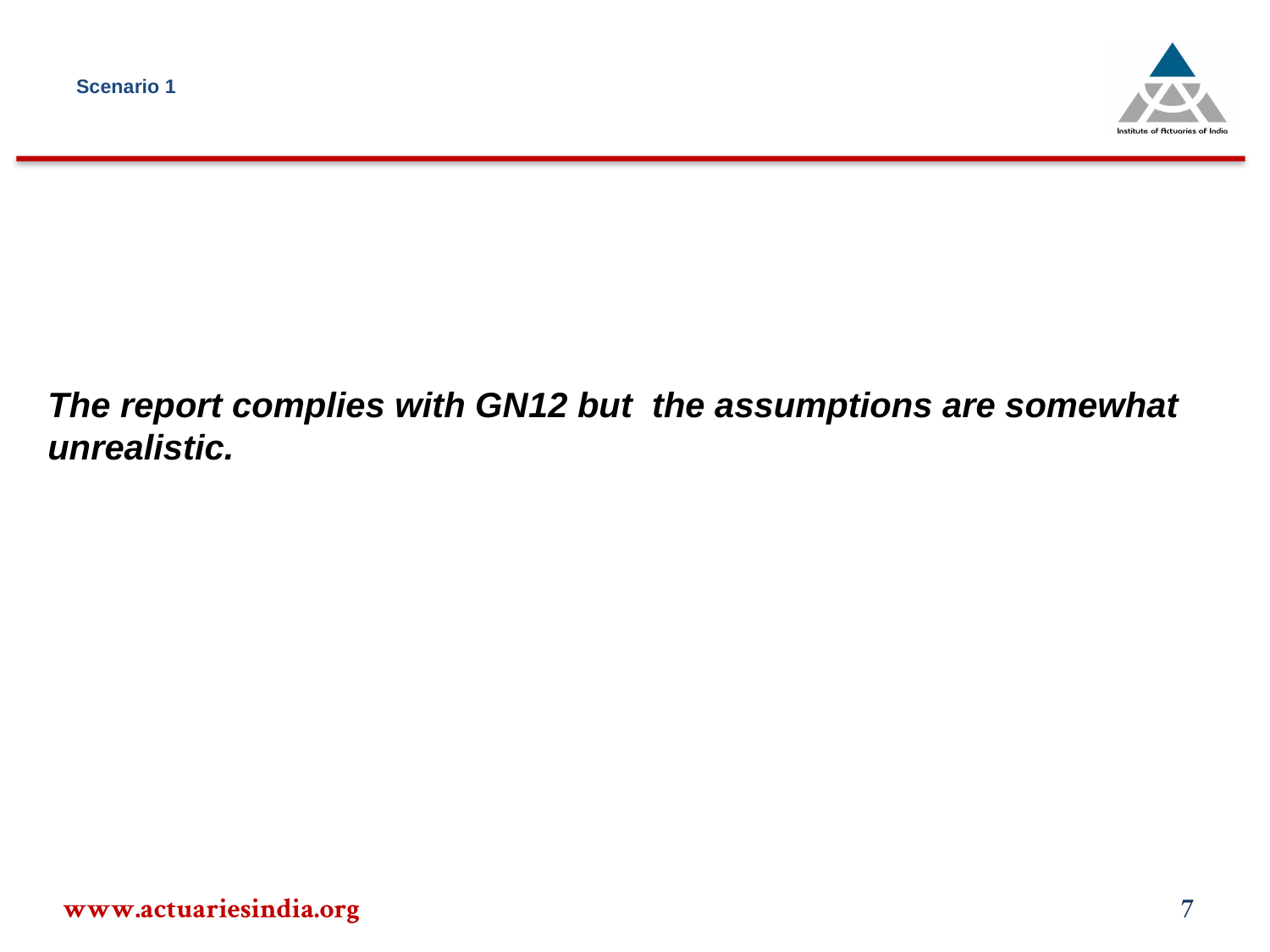

# Scenario 1
The report complies with GN12 but  the assumptions are somewhat unrealistic..
www.actuariesindia.org
7